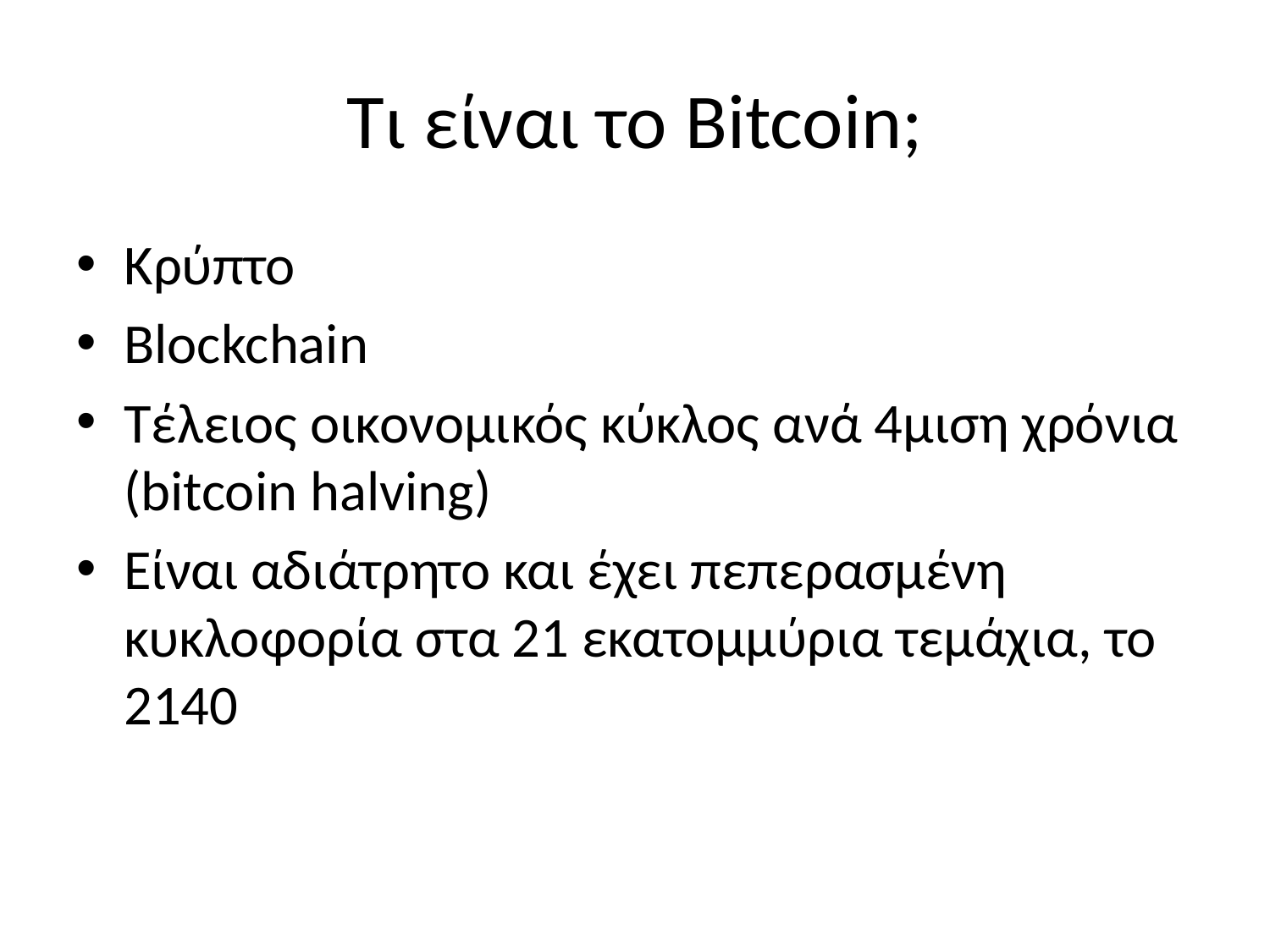

# Τι είναι το Bitcoin;
Κρύπτο
Blockchain
Tέλειος οικονομικός κύκλος ανά 4μιση χρόνια (bitcoin halving)
Είναι αδιάτρητο και έχει πεπερασμένη κυκλοφορία στα 21 εκατομμύρια τεμάχια, το 2140